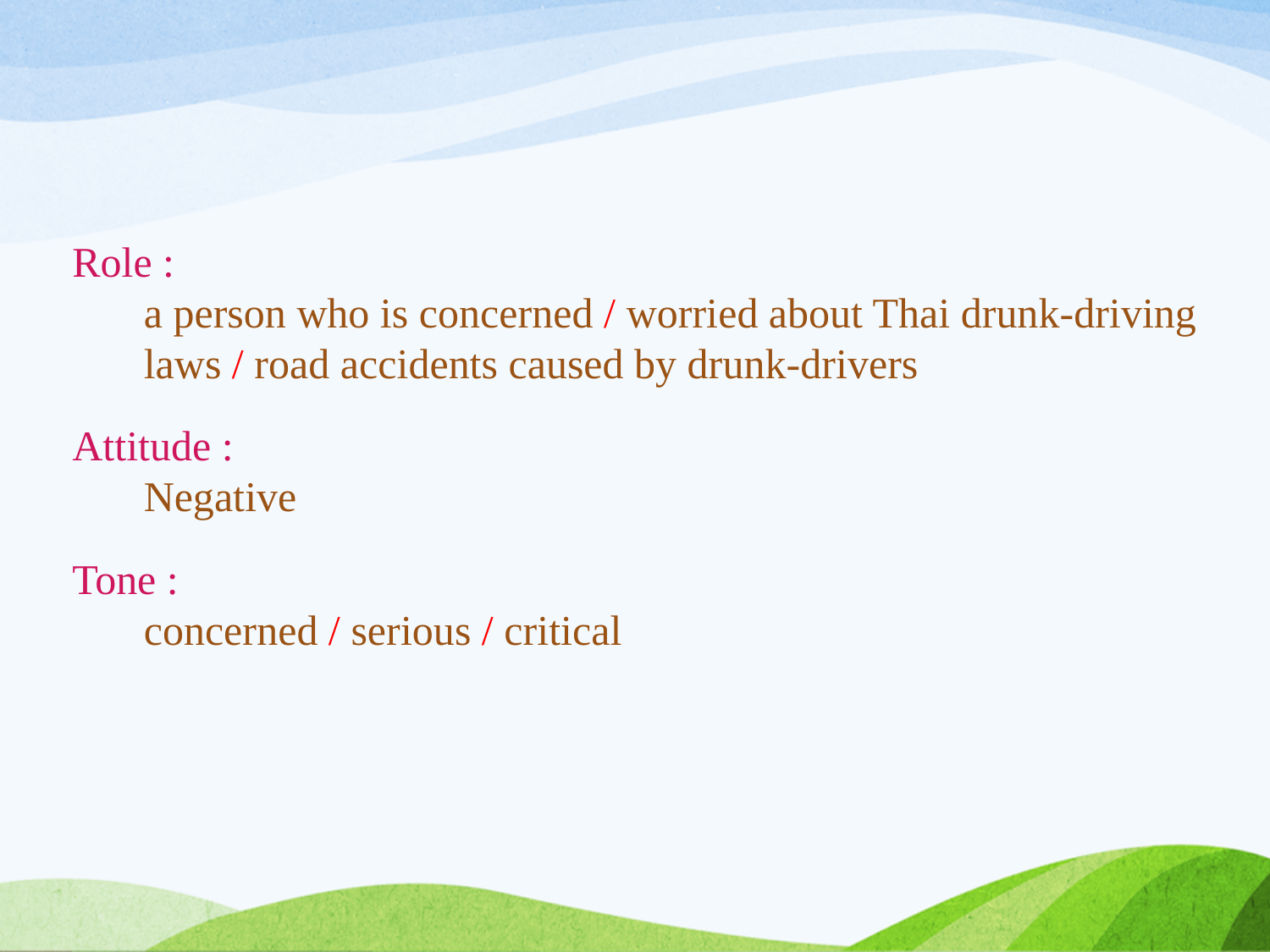

Role :
a person who is concerned / worried about Thai drunk-driving laws / road accidents caused by drunk-drivers
Attitude :
Negative
Tone :
concerned / serious / critical